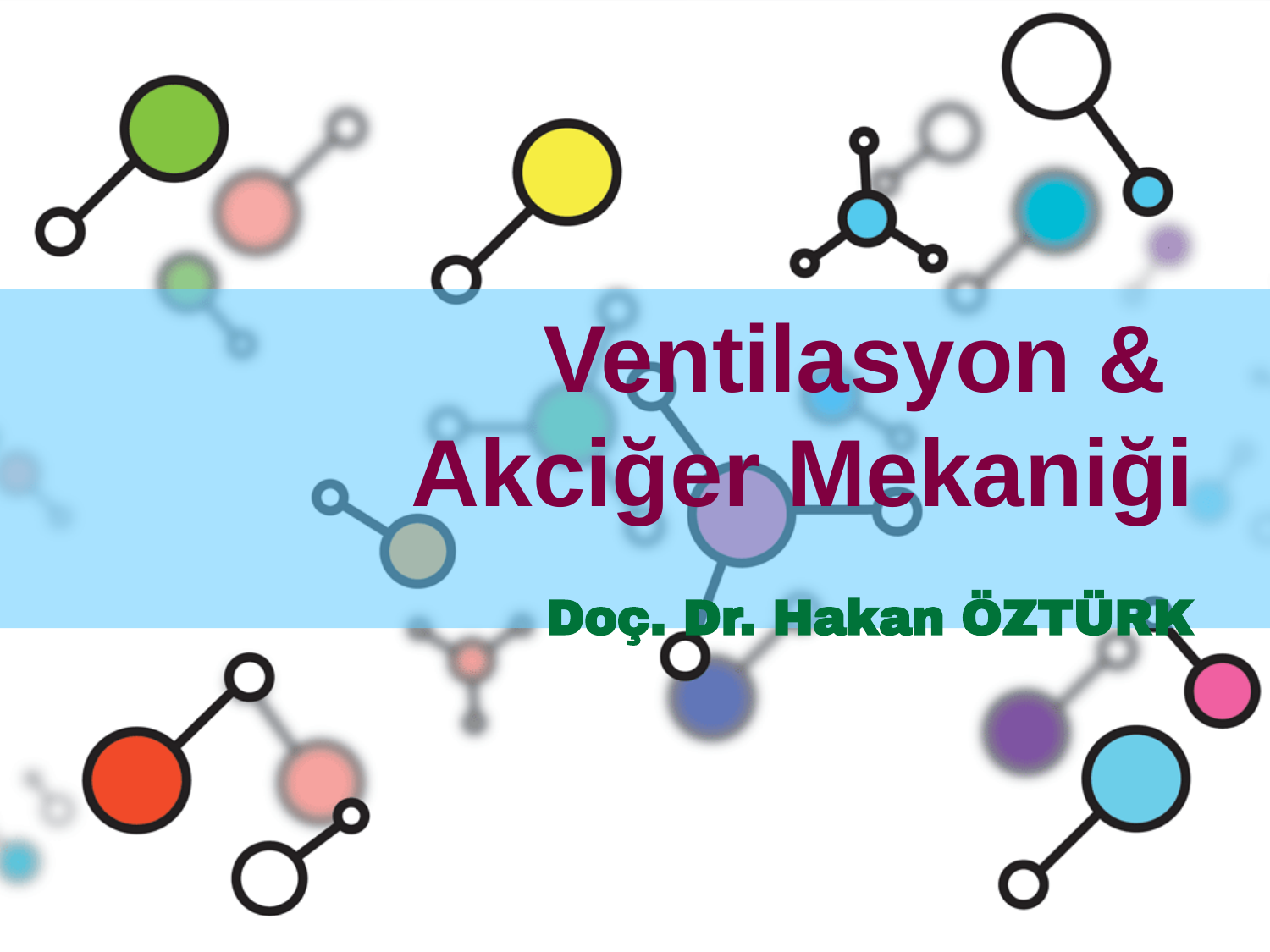

Ventilasyon &
Akciğer Mekaniği
Doç. Dr. Hakan ÖZTÜRK